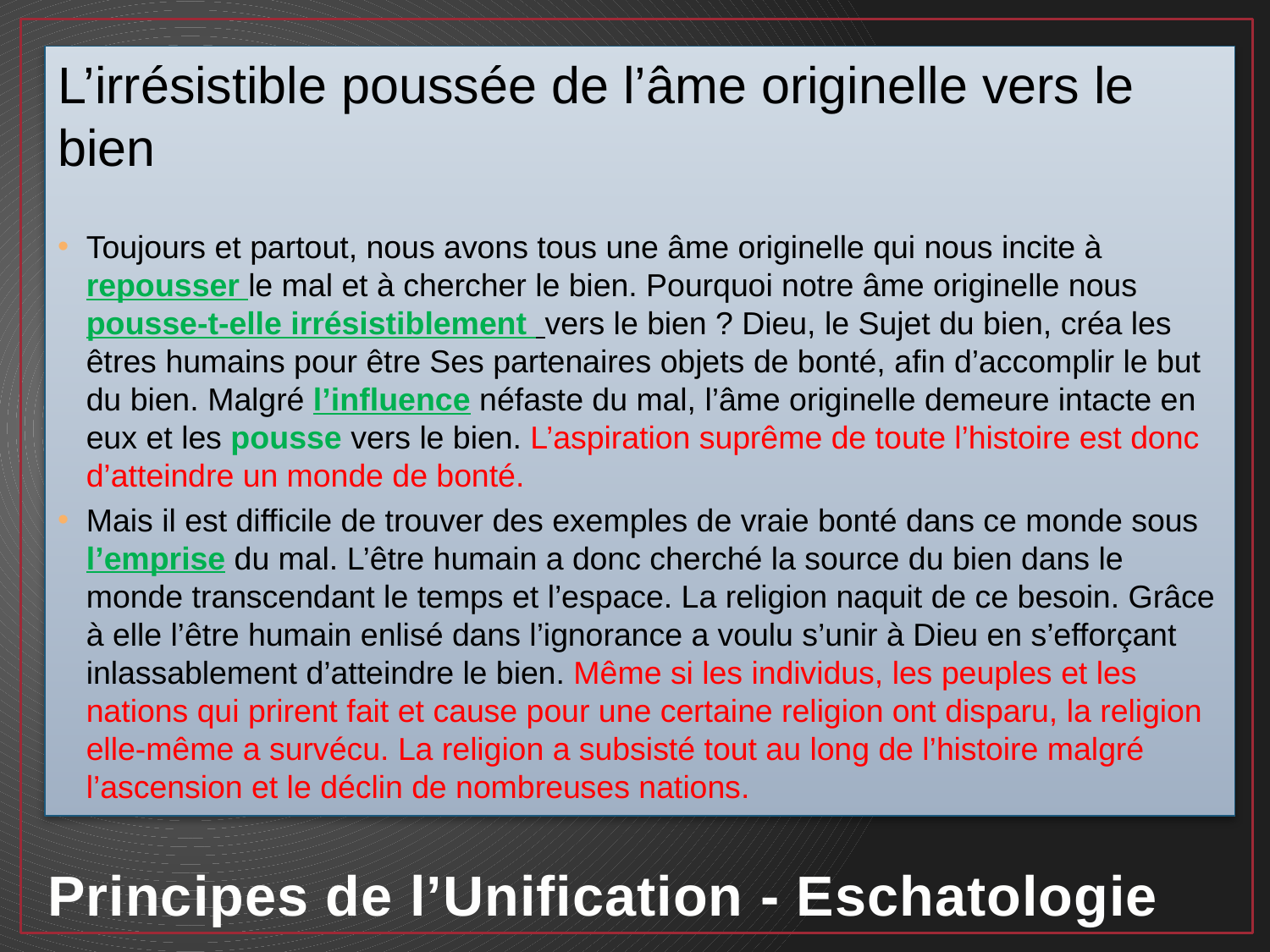

L’irrésistible poussée de l’âme originelle vers le bien

Toujours et partout, nous avons tous une âme originelle qui nous incite à repousser le mal et à chercher le bien. Pourquoi notre âme originelle nous pousse-t-elle irrésistiblement  vers le bien ? Dieu, le Sujet du bien, créa les êtres humains pour être Ses partenaires objets de bonté, afin d’accomplir le but du bien. Malgré l’influence néfaste du mal, l’âme originelle demeure intacte en eux et les pousse vers le bien. L’aspiration suprême de toute l’histoire est donc d’atteindre un monde de bonté.
Mais il est difficile de trouver des exemples de vraie bonté dans ce monde sous l’emprise du mal. L’être humain a donc cherché la source du bien dans le monde transcendant le temps et l’espace. La religion naquit de ce besoin. Grâce à elle l’être humain enlisé dans l’ignorance a voulu s’unir à Dieu en s’efforçant inlassablement d’atteindre le bien. Même si les individus, les peuples et les nations qui prirent fait et cause pour une certaine religion ont disparu, la religion elle-même a survécu. La religion a subsisté tout au long de l’histoire malgré l’ascension et le déclin de nombreuses nations.

# Principes de l’Unification - Eschatologie